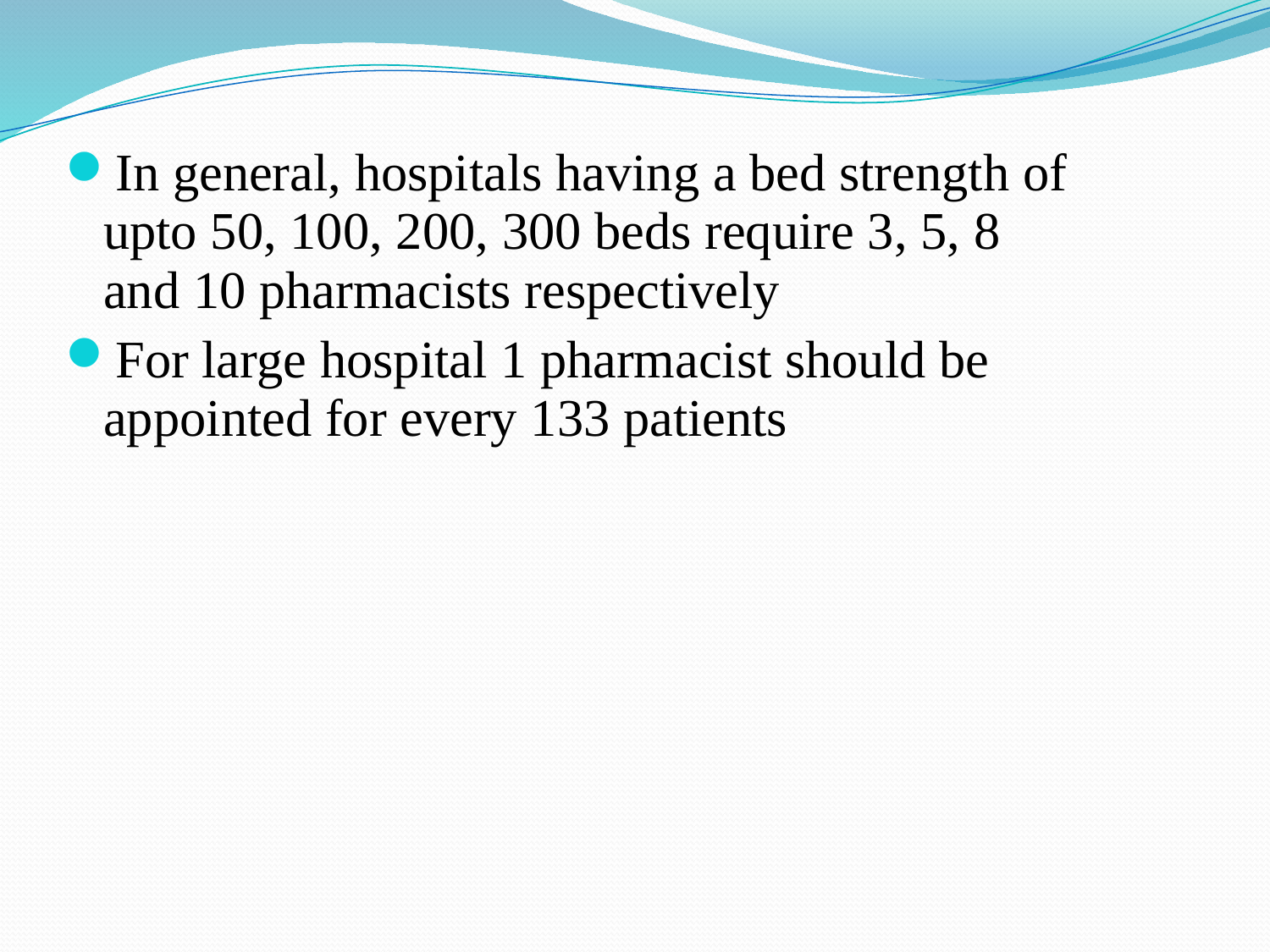

In general, hospitals having a bed strength of upto 50, 100, 200, 300 beds require 3, 5, 8 and 10 pharmacists respectively
For large hospital 1 pharmacist should be appointed for every 133 patients